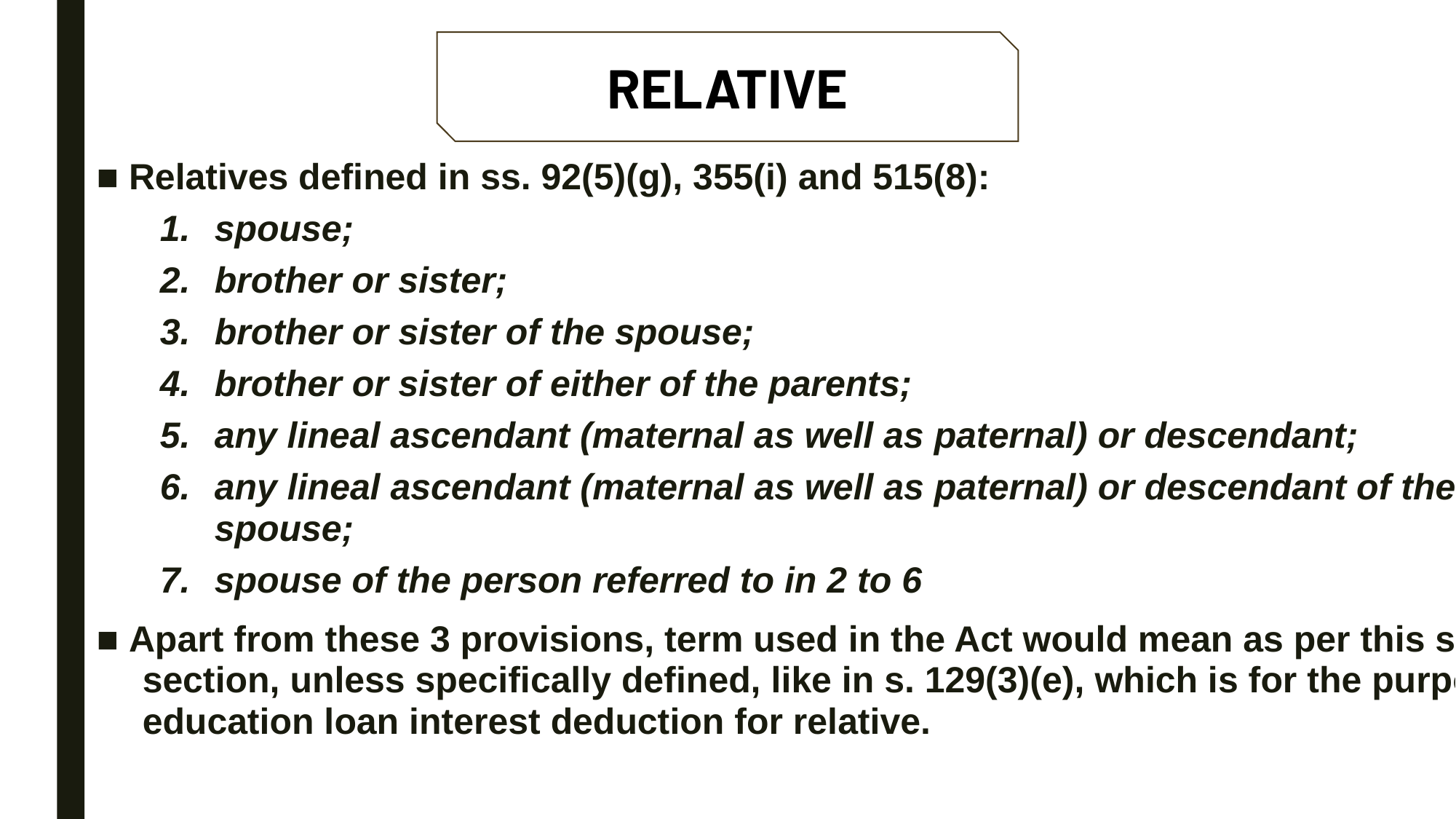

RELATIVE
■ Relatives defined in ss. 92(5)(g), 355(i) and 515(8):
1.
spouse;
2.
brother or sister;
3.
brother or sister of the spouse;
4.
brother or sister of either of the parents;
5.
any lineal ascendant (maternal as well as paternal) or descendant;
6.
any lineal ascendant (maternal as well as paternal) or descendant of the
spouse;
7.
spouse of the person referred to in 2 to 6
■ Apart from these 3 provisions, term used in the Act would mean as per this sub-
section, unless specifically defined, like in s. 129(3)(e), which is for the purpose of
education loan interest deduction for relative.